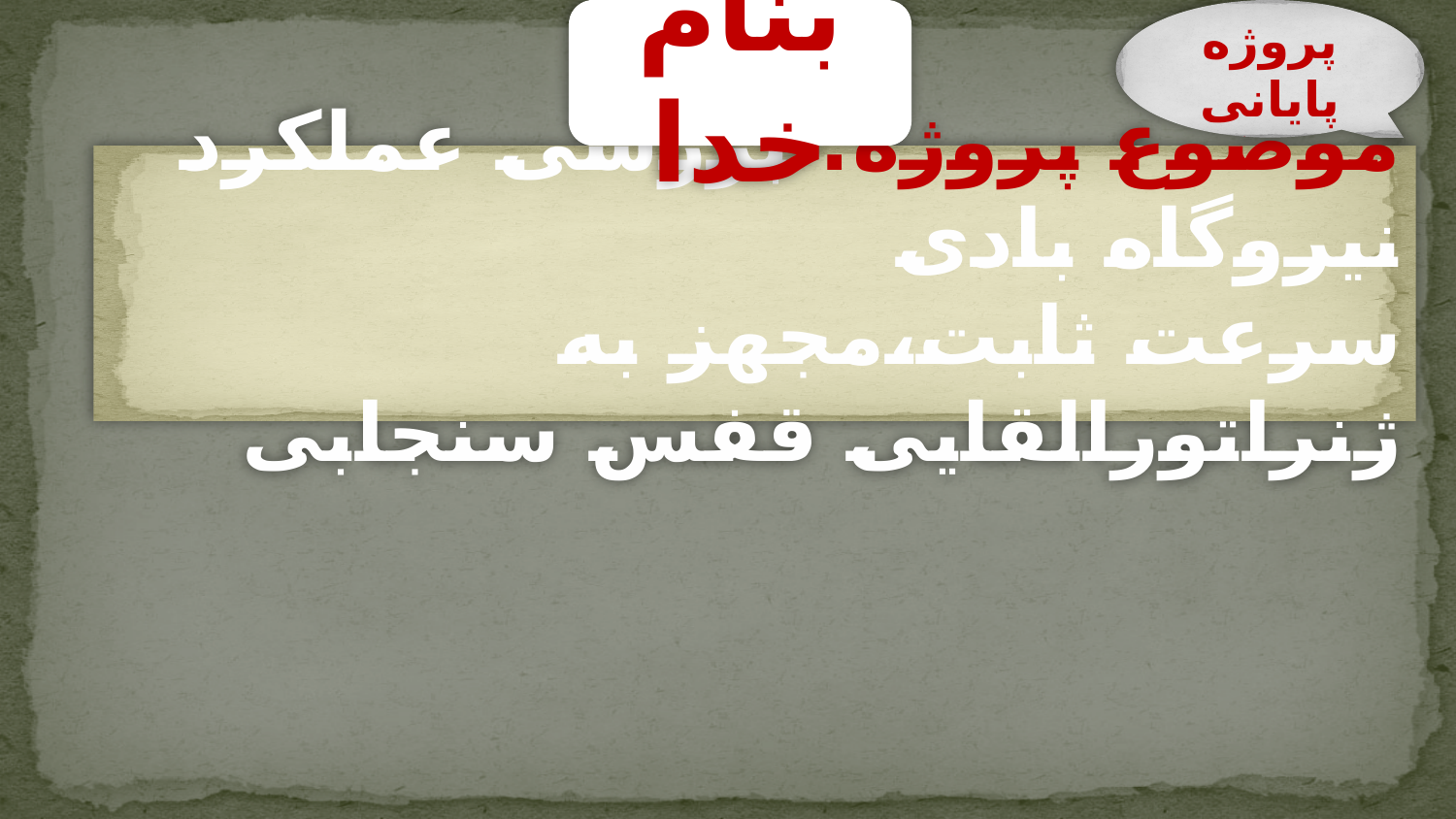

بنام خدا
پروژه پایانی
موضوع پروژه: بررسی عملکرد نیروگاه بادی
سرعت ثابت،مجهز به ژنراتورالقایی قفس سنجابی